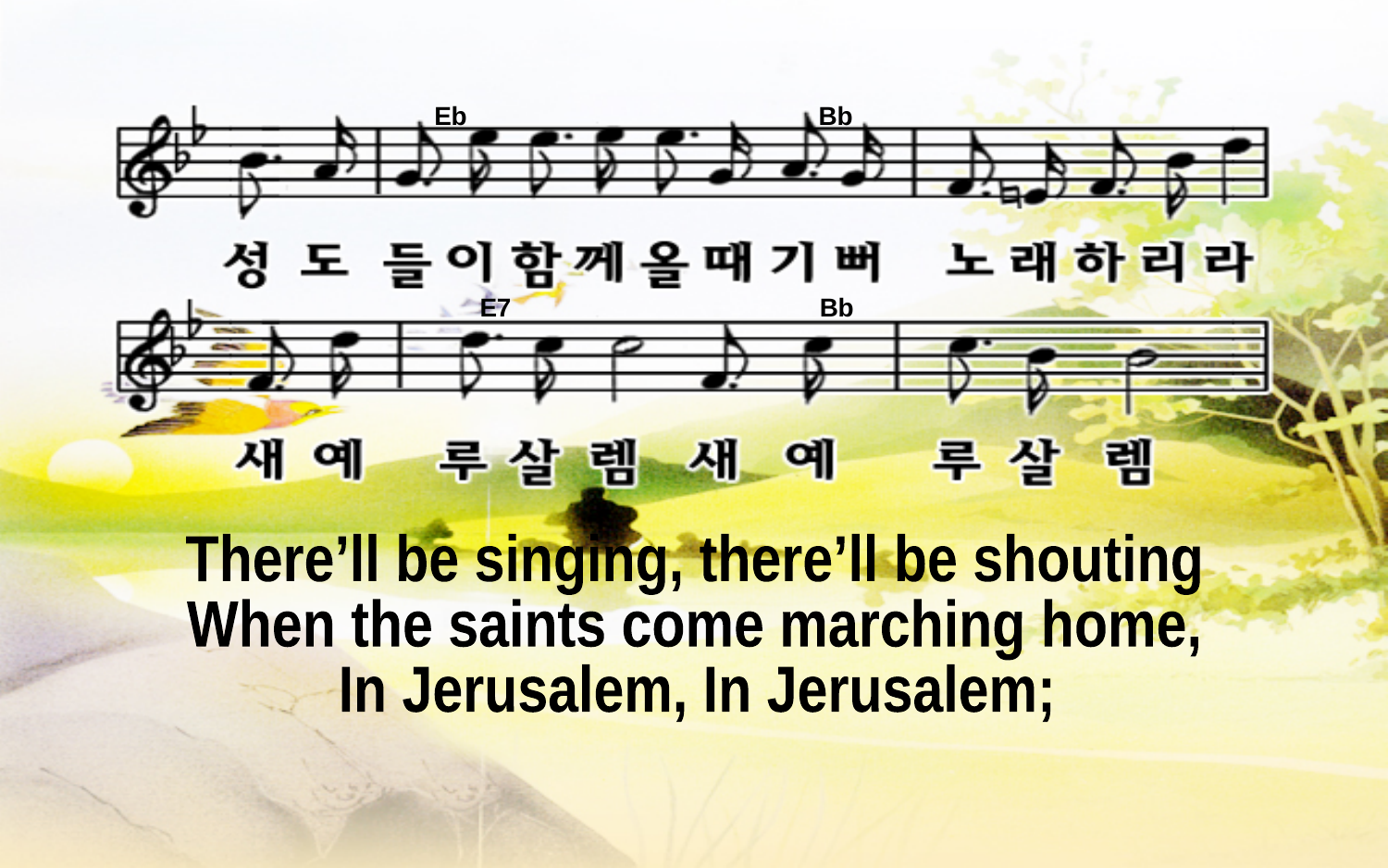

Eb                                                 Bb
E7                                           Bb
There’ll be singing, there’ll be shouting
When the saints come marching home,
In Jerusalem, In Jerusalem;